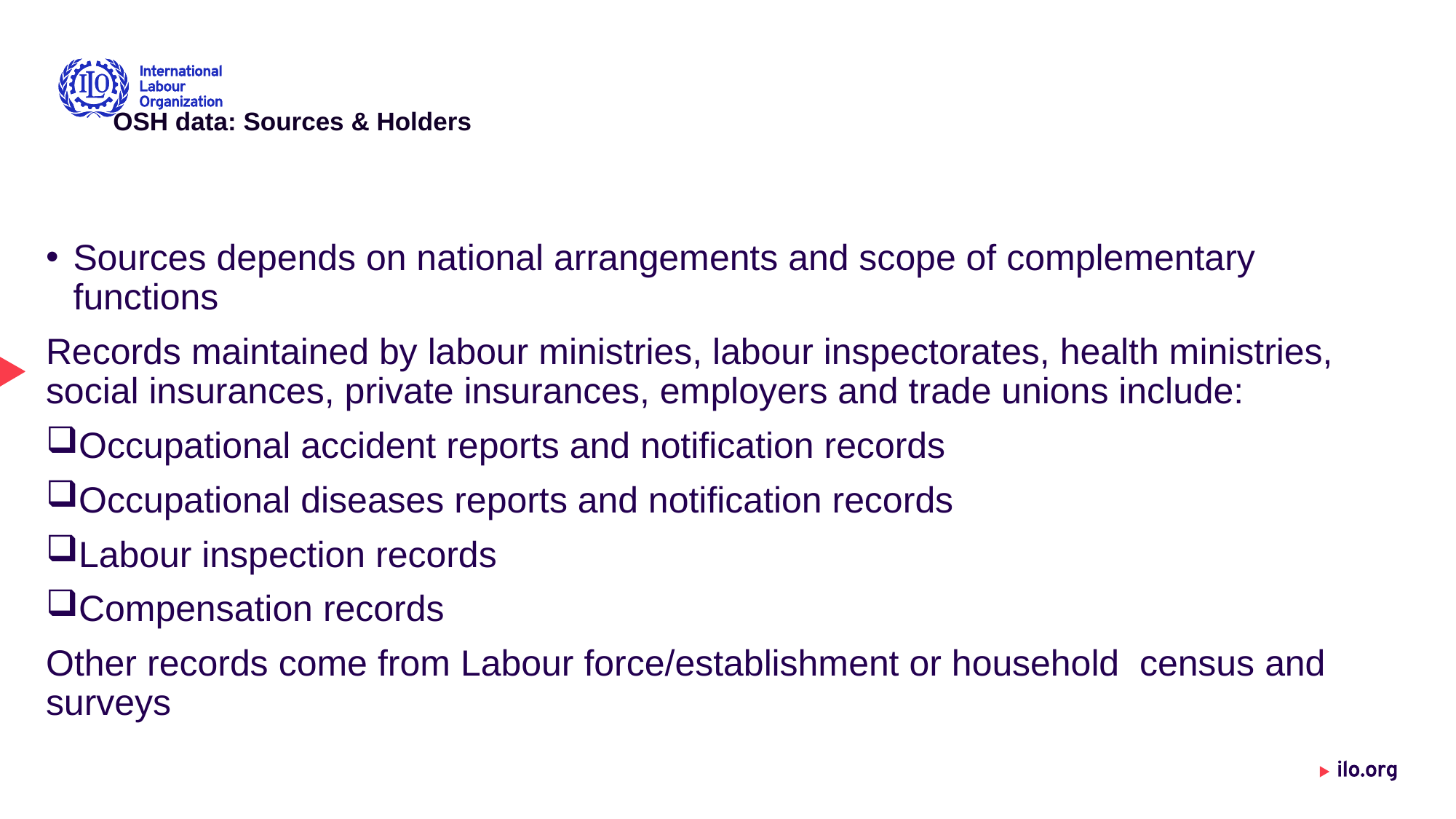

OSH data: Sources & Holders
Sources depends on national arrangements and scope of complementary functions
Records maintained by labour ministries, labour inspectorates, health ministries, social insurances, private insurances, employers and trade unions include:
Occupational accident reports and notification records
Occupational diseases reports and notification records
Labour inspection records
Compensation records
Other records come from Labour force/establishment or household  census and surveys
Advancing social justice, promoting decent work
9